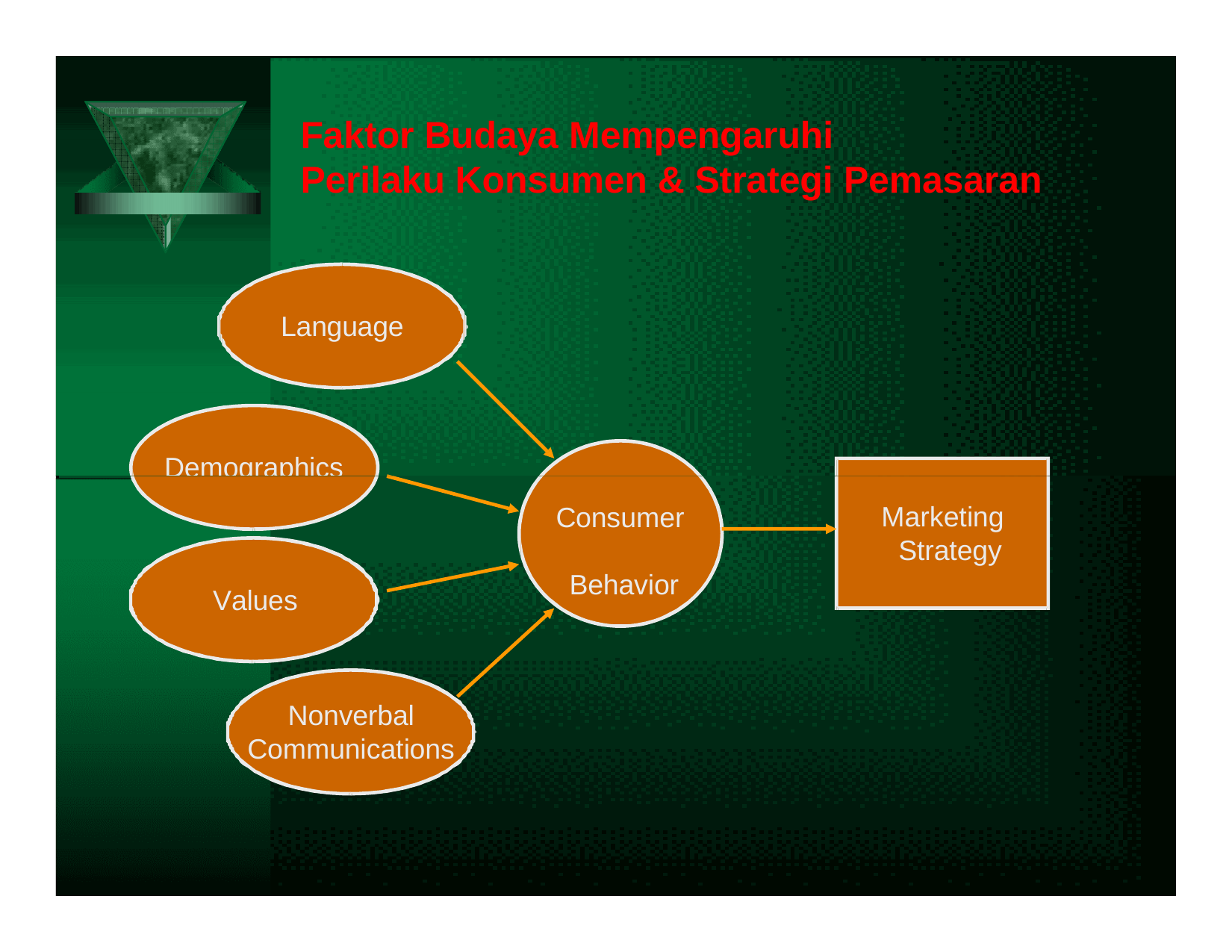

# Faktor Budaya Mempengaruhi
Perilaku Konsumen & Strategi Pemasaran

Language

Demographics

Marketing  Strategy

Consumer  Behavior

Values
Nonverbal  Communications